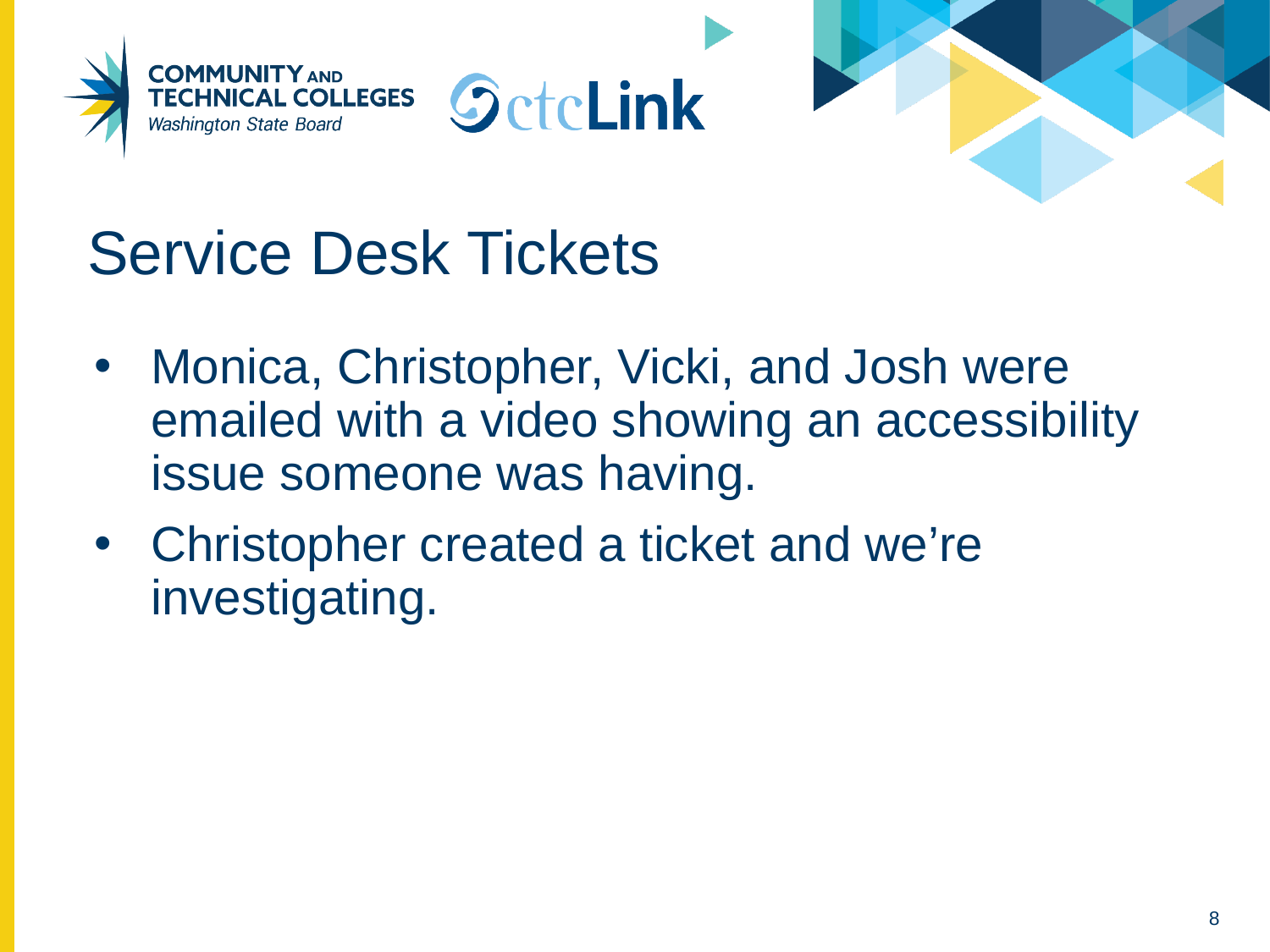

# Service Desk Tickets
Monica, Christopher, Vicki, and Josh were emailed with a video showing an accessibility issue someone was having.
Christopher created a ticket and we’re investigating.
8